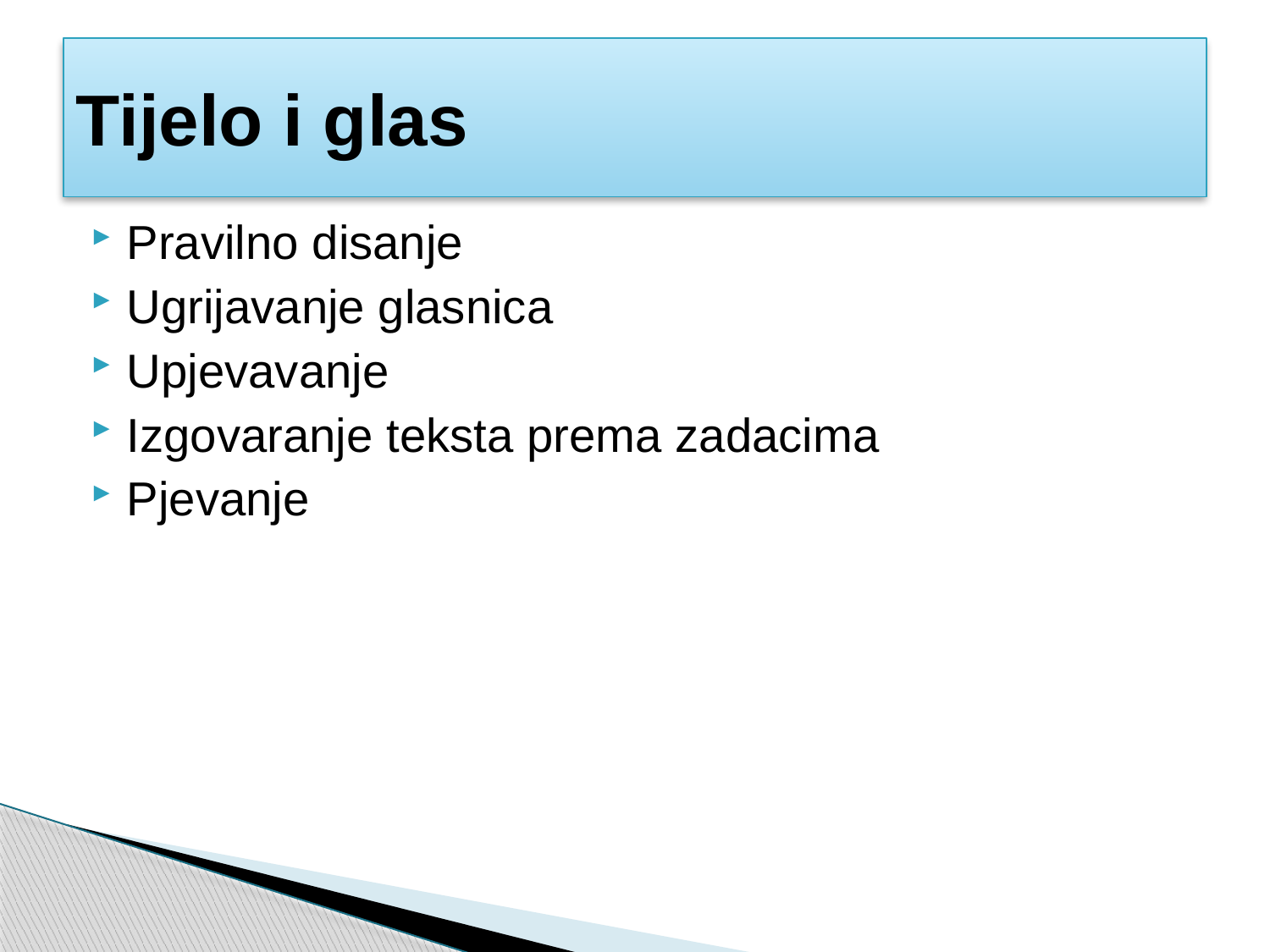

# Tijelo i glas
Pravilno disanje
Ugrijavanje glasnica
Upjevavanje
Izgovaranje teksta prema zadacima
Pjevanje